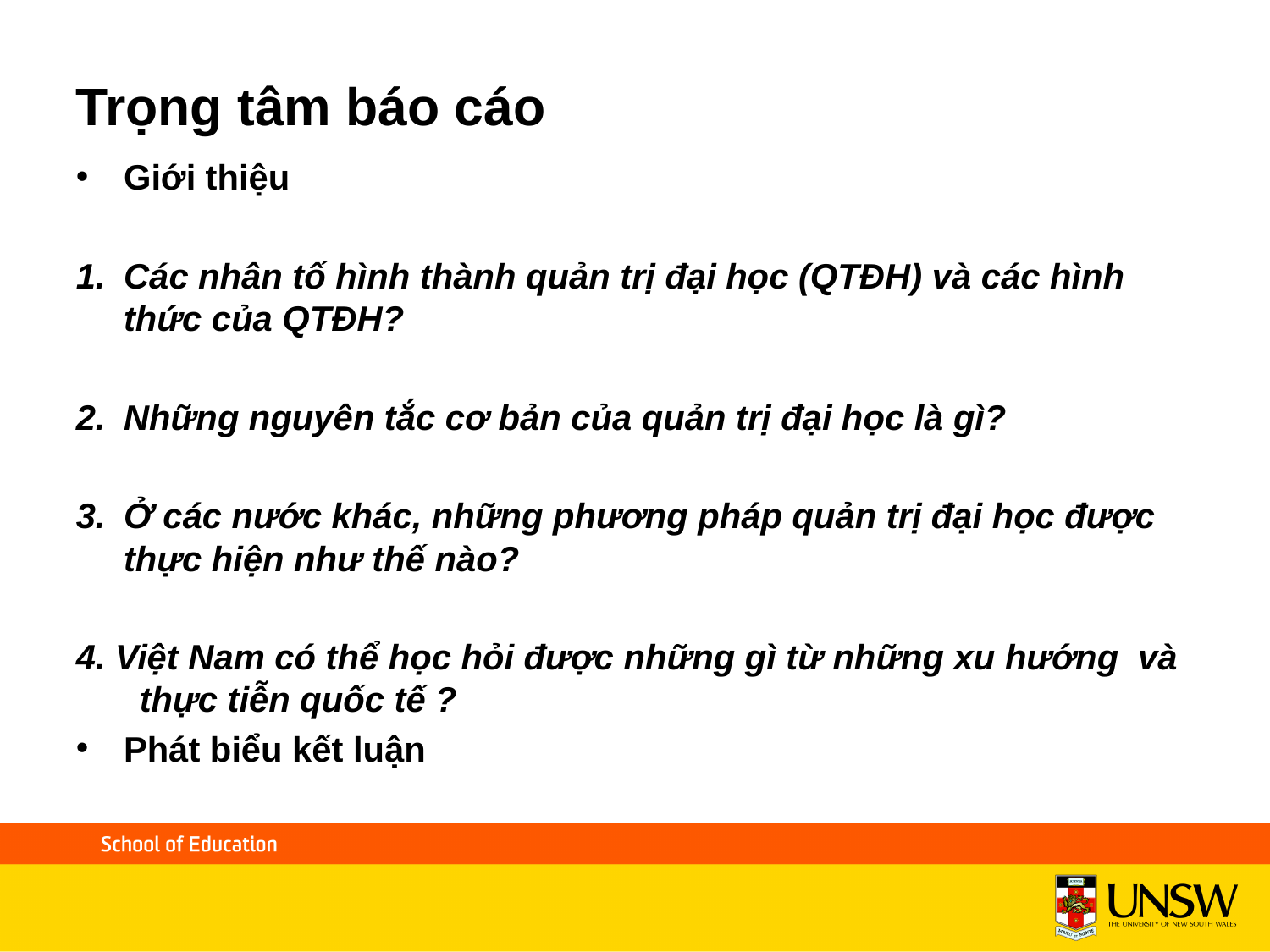

# Trọng tâm báo cáo
Giới thiệu

Các nhân tố hình thành quản trị đại học (QTĐH) và các hình thức của QTĐH?

Những nguyên tắc cơ bản của quản trị đại học là gì?

Ở các nước khác, những phương pháp quản trị đại học được thực hiện như thế nào?

4. Việt Nam có thể học hỏi được những gì từ những xu hướng  và thực tiễn quốc tế ?
Phát biểu kết luận